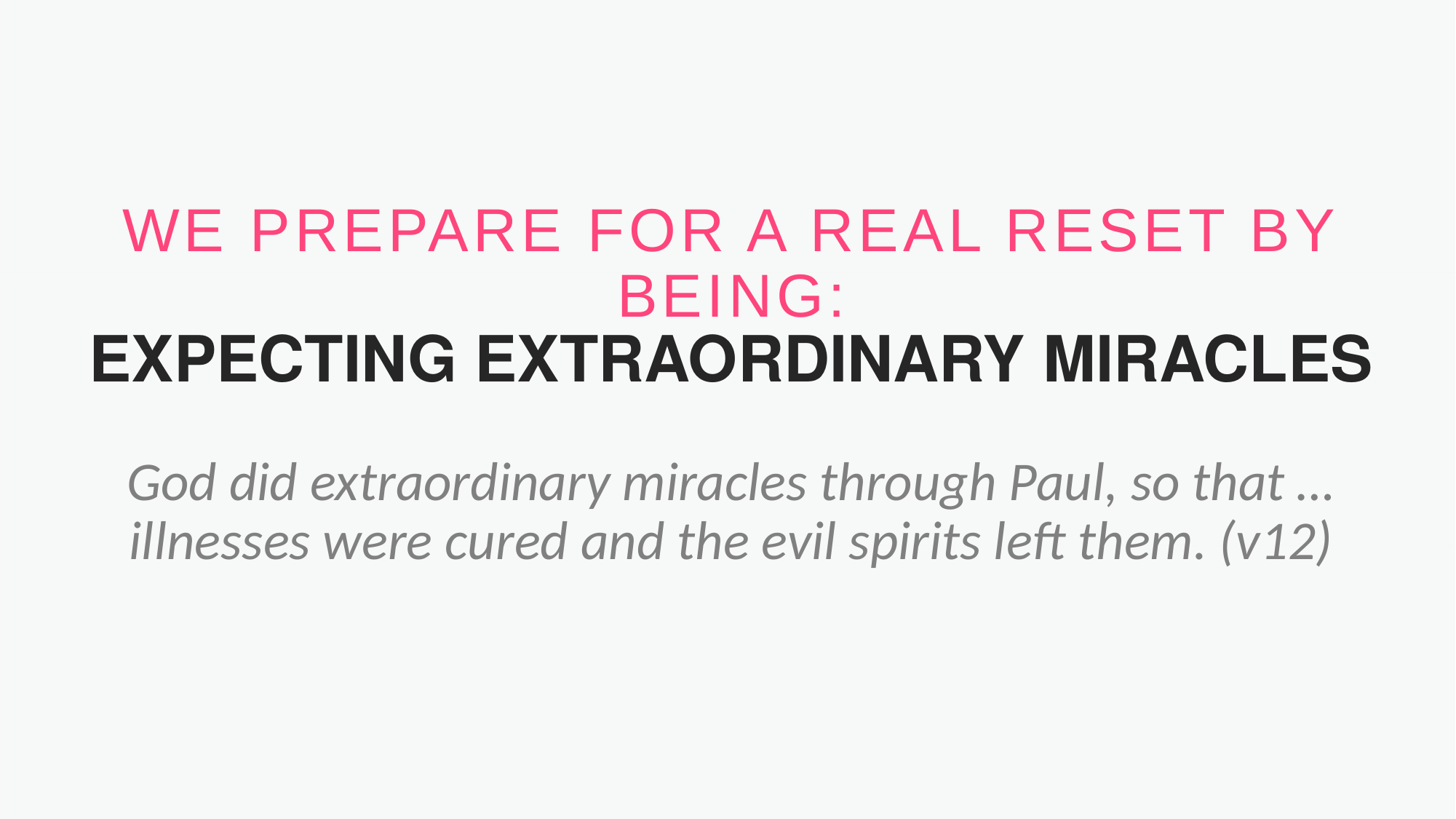

WE PREPARE FOR A REAL RESET BY BEING:
EXPECTING EXTRAORDINARY MIRACLES

God did extraordinary miracles through Paul, so that … illnesses were cured and the evil spirits left them. (v12)